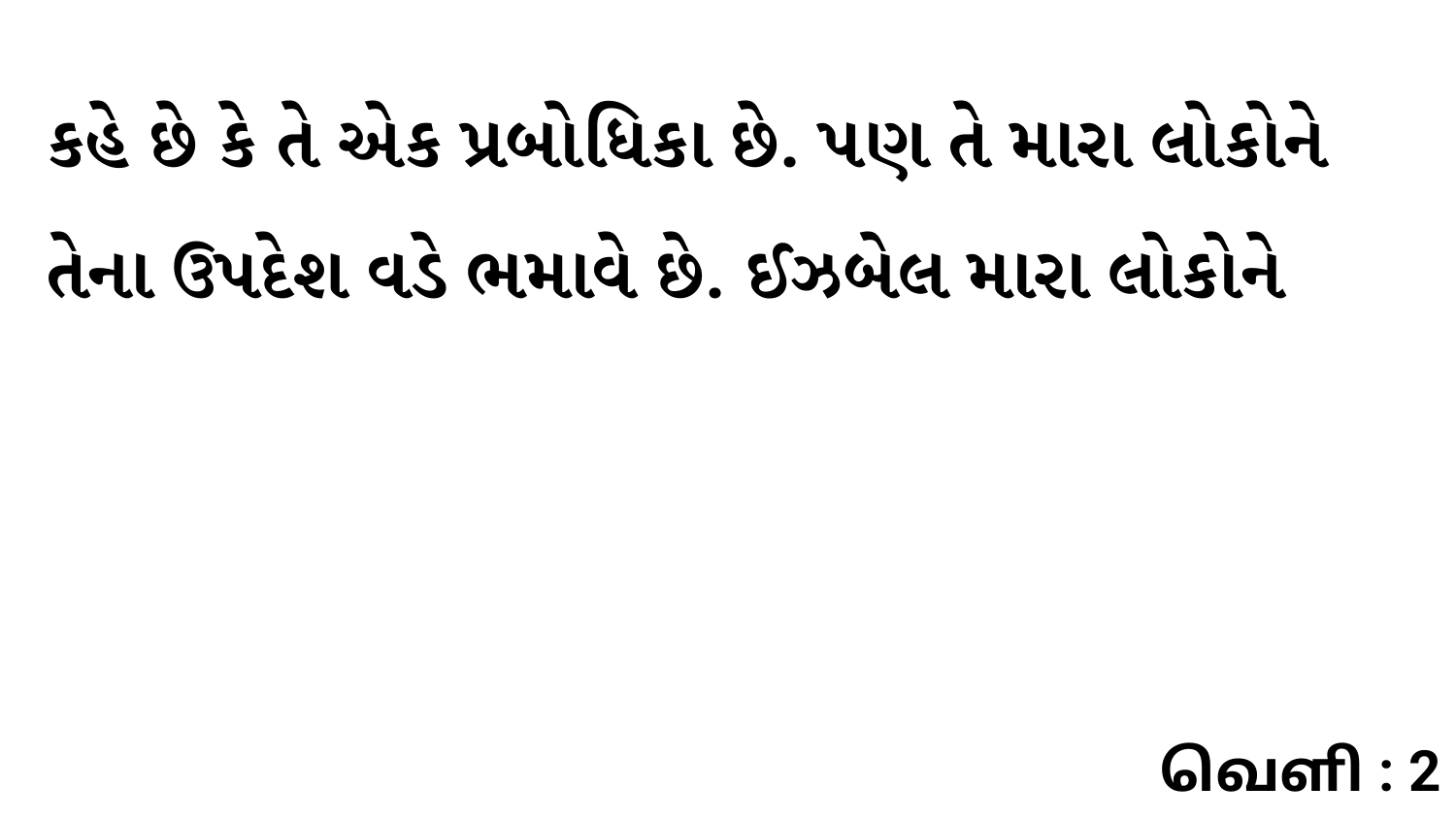

કહે છે કે તે એક પ્રબોધિકા છે. પણ તે મારા લોકોને તેના ઉપદેશ વડે ભમાવે છે. ઈઝબેલ મારા લોકોને
வெளி : 2